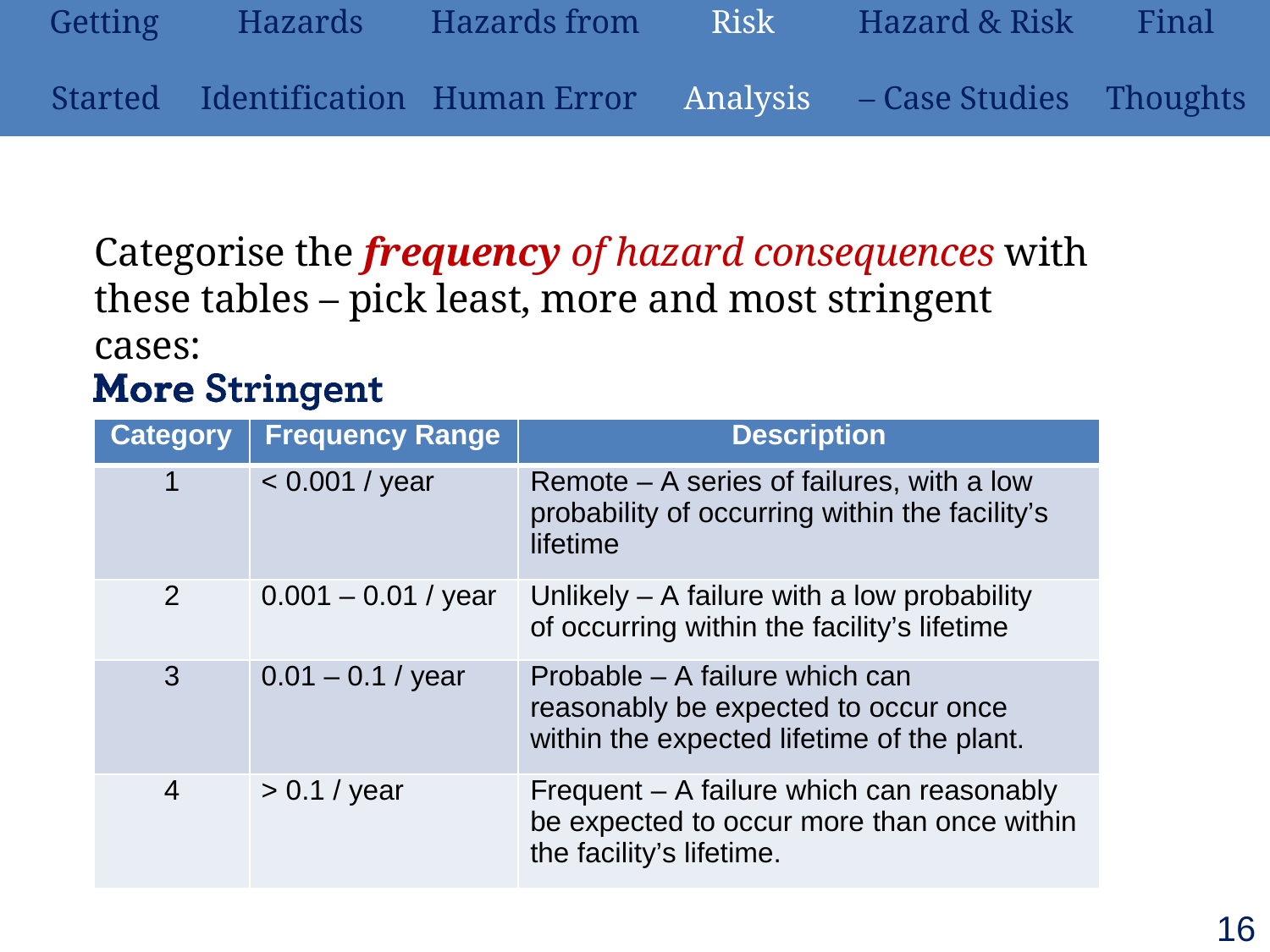

| Getting | Hazards | Hazards from | Risk | Hazard & Risk | Final |
| --- | --- | --- | --- | --- | --- |
| Started | Identification | Human Error | Analysis | – Case Studies | Thoughts |
Categorise the frequency of hazard consequences with these tables – pick least, more and most stringent cases:

| Category | Frequency Range | Description |
| --- | --- | --- |
| 1 | < 0.001 / year | Remote – A series of failures, with a low probability of occurring within the facility’s lifetime |
| 2 | 0.001 – 0.01 / year | Unlikely – A failure with a low probability of occurring within the facility’s lifetime |
| 3 | 0.01 – 0.1 / year | Probable – A failure which can reasonably be expected to occur once within the expected lifetime of the plant. |
| 4 | > 0.1 / year | Frequent – A failure which can reasonably be expected to occur more than once within the facility’s lifetime. |
162